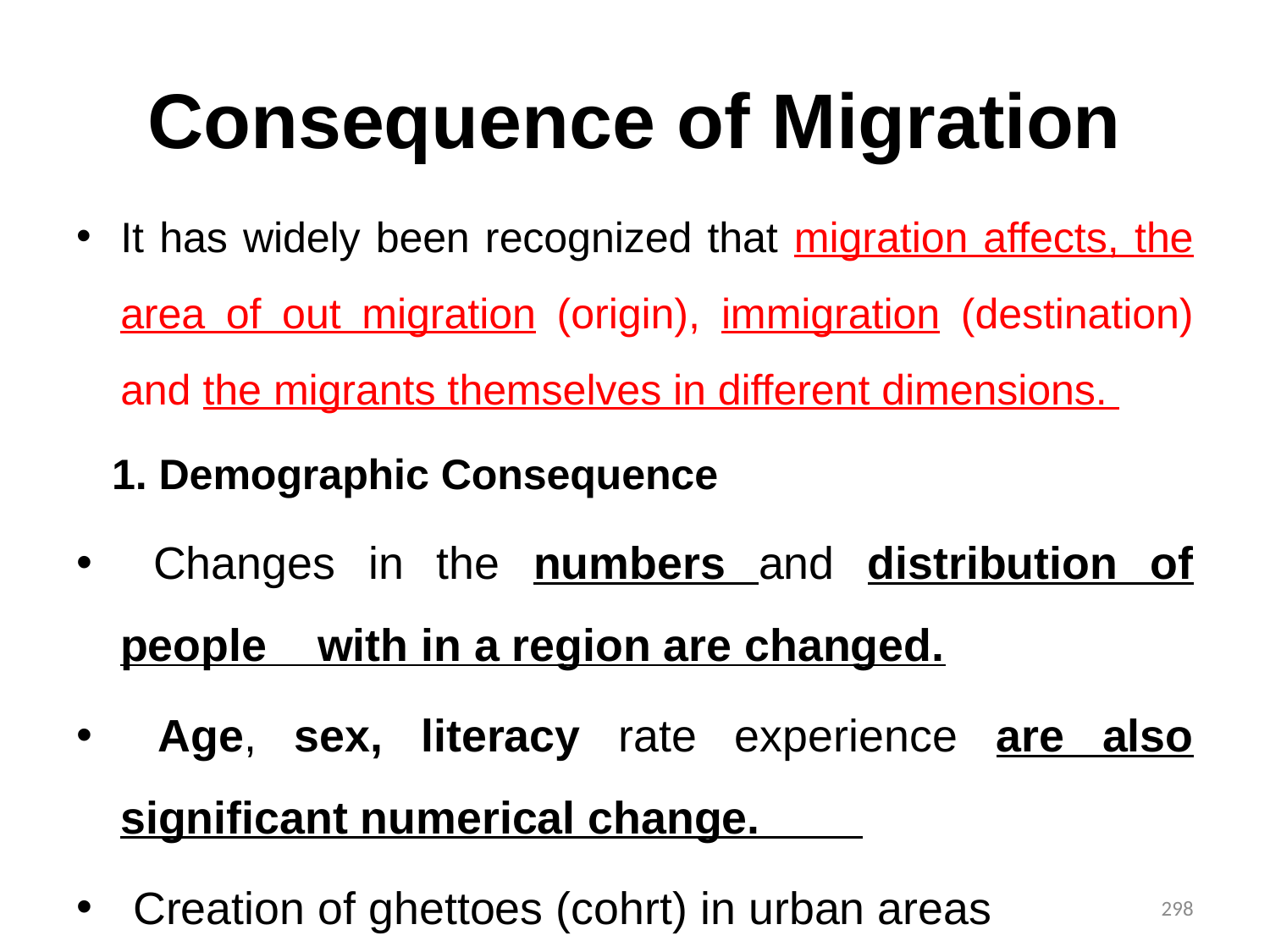

# Consequence of Migration
It has widely been recognized that migration affects, the area of out migration (origin), immigration (destination) and the migrants themselves in different dimensions.
   1. Demographic Consequence
 Changes in the numbers and distribution of people    with in a region are changed.
 Age, sex, literacy rate experience are also significant numerical change.
 Creation of ghettoes (cohrt) in urban areas

298